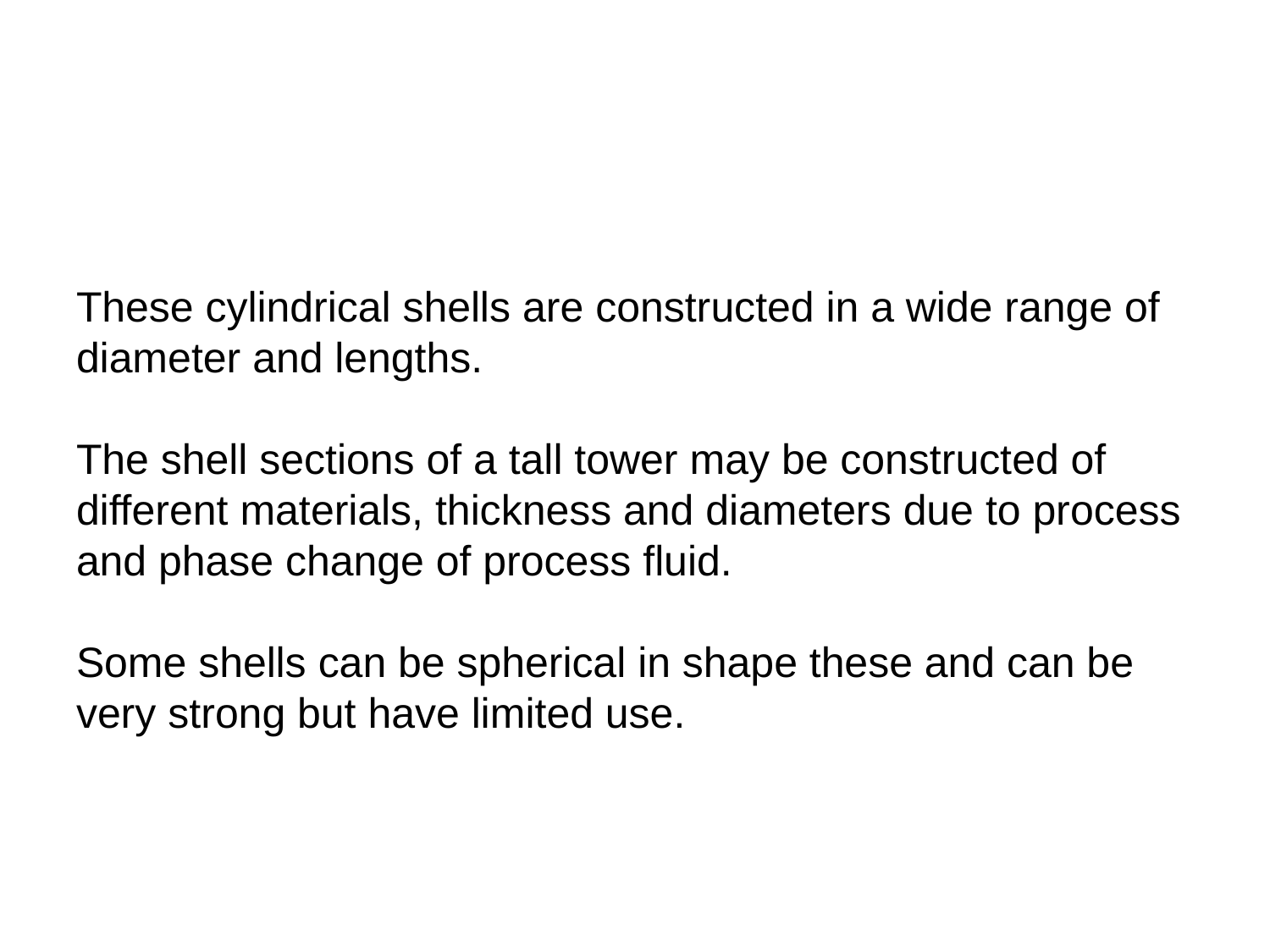

These cylindrical shells are constructed in a wide range of diameter and lengths.

The shell sections of a tall tower may be constructed of different materials, thickness and diameters due to process and phase change of process fluid.

Some shells can be spherical in shape these and can be very strong but have limited use.